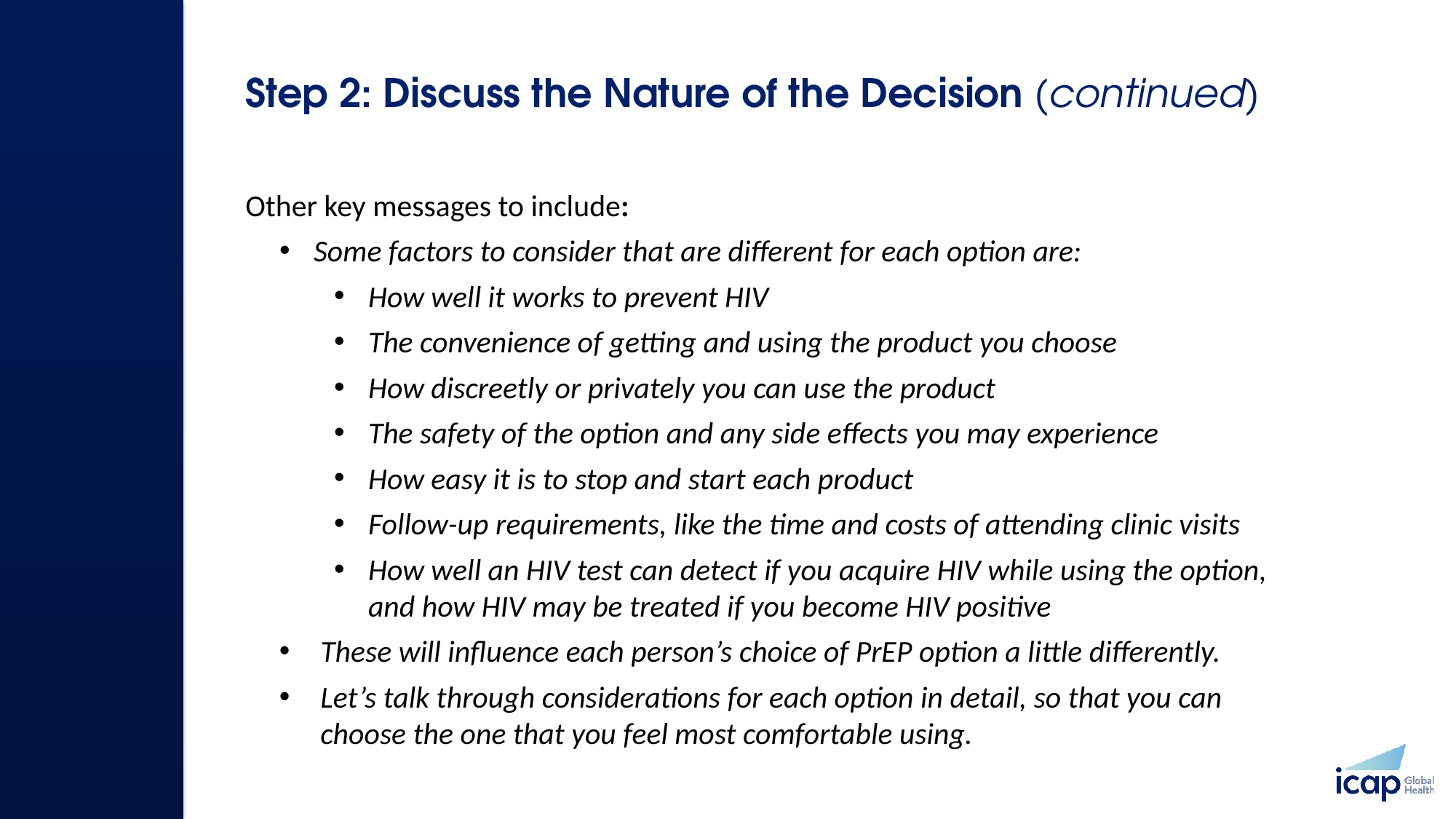

# Step 2: Discuss the Nature of the Decision (continued)
Other key messages to include:
Some factors to consider that are different for each option are:
How well it works to prevent HIV
The convenience of getting and using the product you choose
How discreetly or privately you can use the product
The safety of the option and any side effects you may experience
How easy it is to stop and start each product
Follow-up requirements, like the time and costs of attending clinic visits
How well an HIV test can detect if you acquire HIV while using the option, and how HIV may be treated if you become HIV positive
These will influence each person’s choice of PrEP option a little differently.
Let’s talk through considerations for each option in detail, so that you can choose the one that you feel most comfortable using.